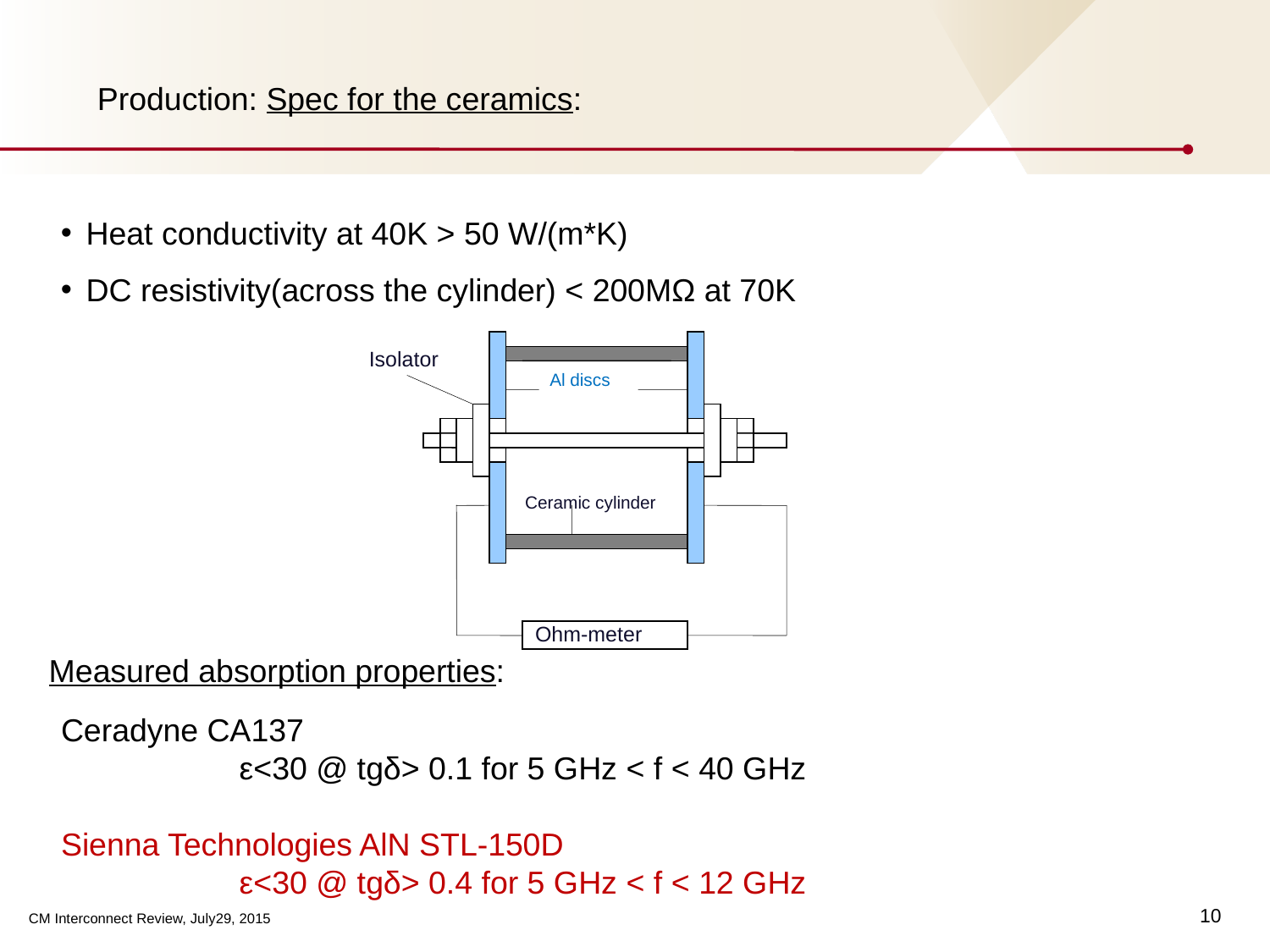

Production: Spec for the ceramics:
Heat conductivity at 40K > 50 W/(m*K)
DC resistivity(across the cylinder) < 200MΩ at 70K

Measured absorption properties:
Ceradyne CA137
 		ε<30 @ tgδ> 0.1 for 5 GHz < f < 40 GHz

Sienna Technologies AlN STL-150D
		ε<30 @ tgδ> 0.4 for 5 GHz < f < 12 GHz

Isolator

Al discs

Ceramic cylinder

Ohm-meter

10
CM Interconnect Review, July29, 2015